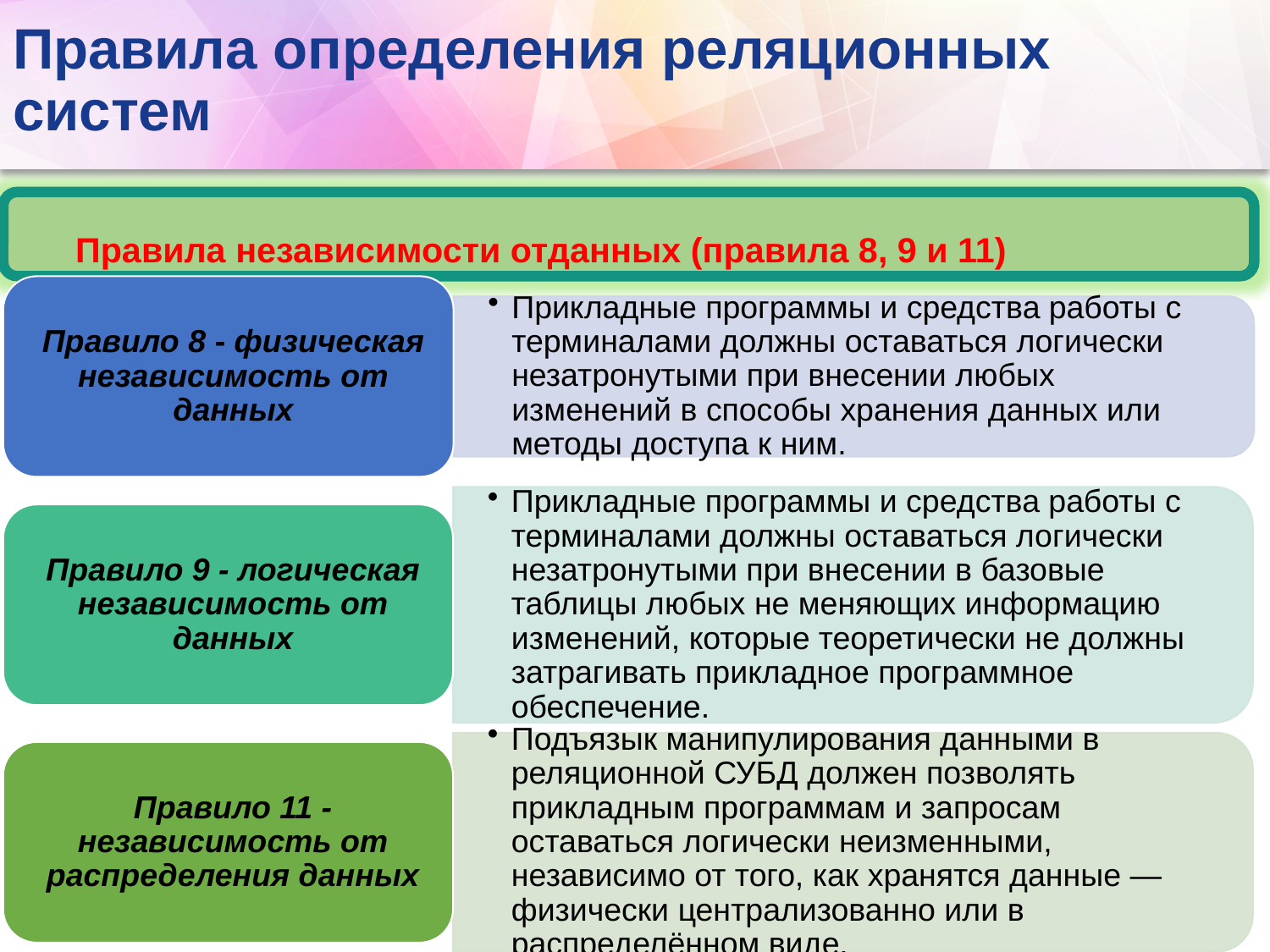

# Правила определения реляционных систем

Правила независимости отданных (правила 8, 9 и 11)

Прикладные программы и средства работы с терминалами должны оставаться логически незатронутыми при внесении любых изменений в способы хранения данных или методы доступа к ним.
Правило 8 - физическая независимость от данных
Прикладные программы и средства работы с терминалами должны оставаться логически незатронутыми при внесении в базовые таблицы любых не меняющих информацию изменений, которые теоретически не должны затрагивать прикладное программное обеспечение.
Правило 9 - логическая независимость от данных
Подъязык манипулирования данными в реляционной СУБД должен позволять прикладным программам и запросам оставаться логически неизменными, независимо от того, как хранятся данные — физически централизованно или в распределённом виде.
Правило 11 - независимость от распределения данных